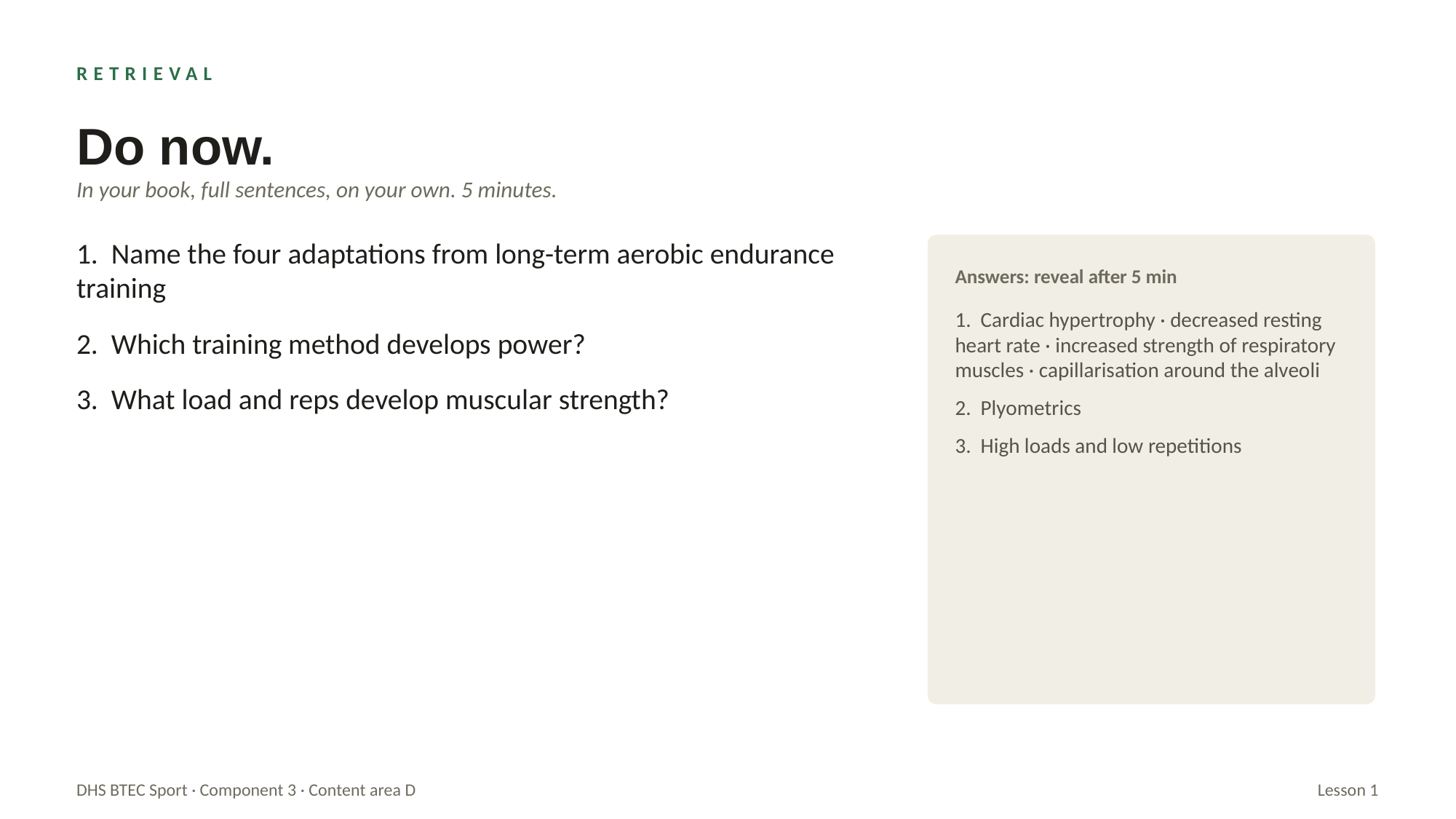

RETRIEVAL
Do now.
In your book, full sentences, on your own. 5 minutes.
1.  Name the four adaptations from long-term aerobic endurance training
2.  Which training method develops power?
3.  What load and reps develop muscular strength?

Answers: reveal after 5 min
1.  Cardiac hypertrophy · decreased resting heart rate · increased strength of respiratory muscles · capillarisation around the alveoli
2.  Plyometrics
3.  High loads and low repetitions
DHS BTEC Sport · Component 3 · Content area D
Lesson 1